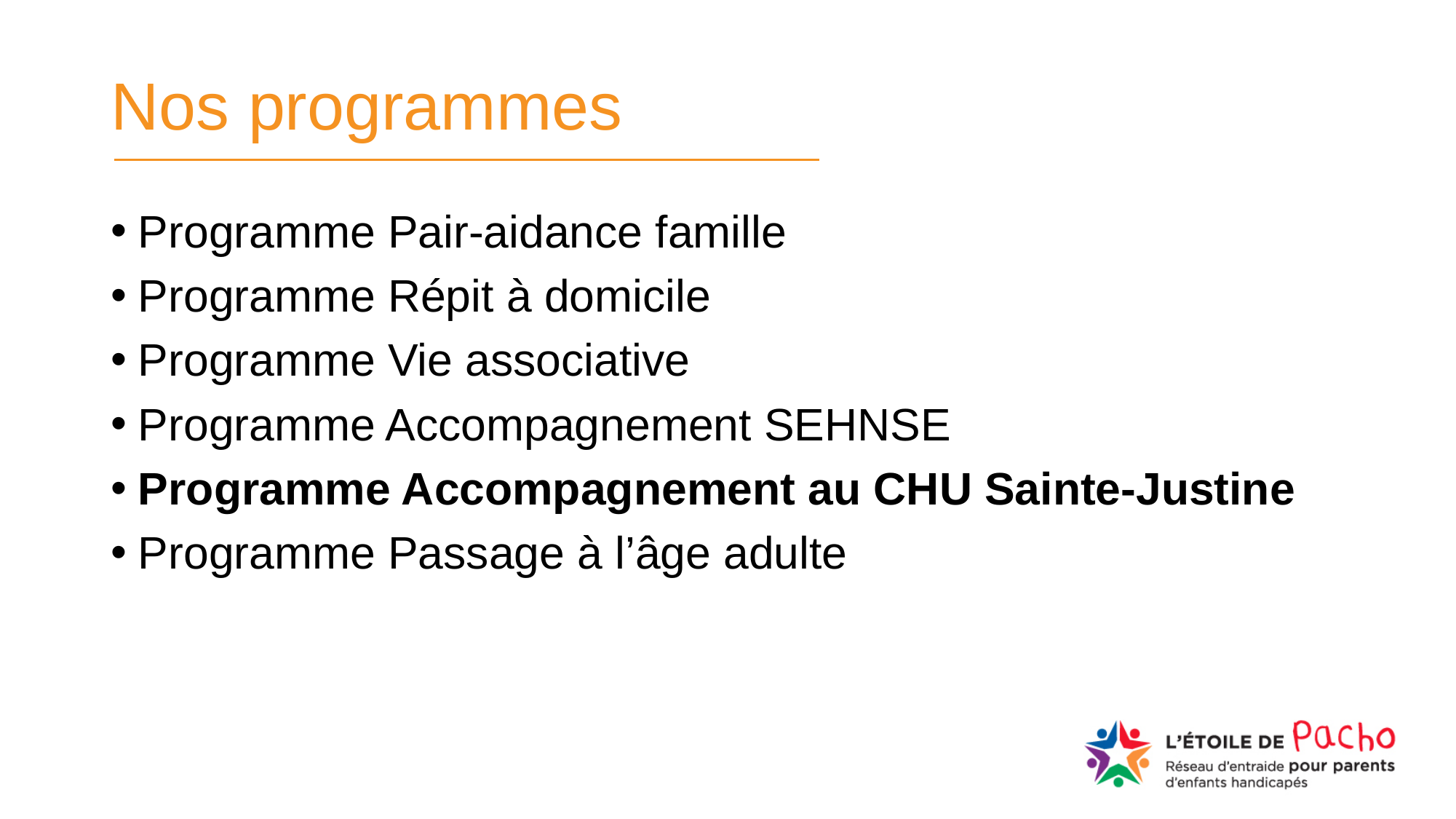

# Nos programmes
Programme Pair-aidance famille
Programme Répit à domicile
Programme Vie associative
Programme Accompagnement SEHNSE
Programme Accompagnement au CHU Sainte-Justine
Programme Passage à l’âge adulte